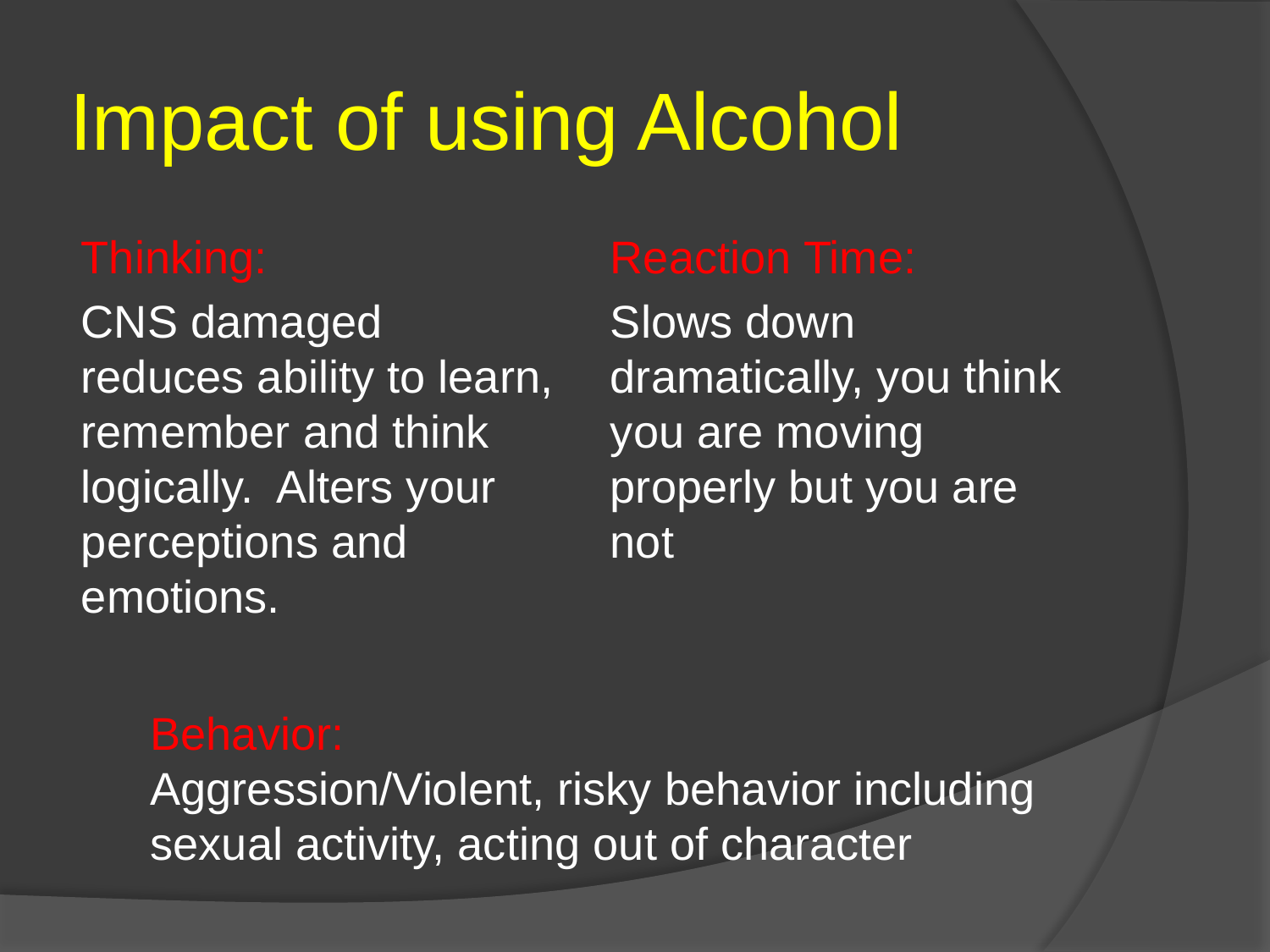

# Impact of using Alcohol
Thinking:
CNS damaged reduces ability to learn, remember and think logically.  Alters your perceptions and emotions.
Reaction Time:
Slows down dramatically, you think you are moving properly but you are not
Behavior:
Aggression/Violent, risky behavior including sexual activity, acting out of character